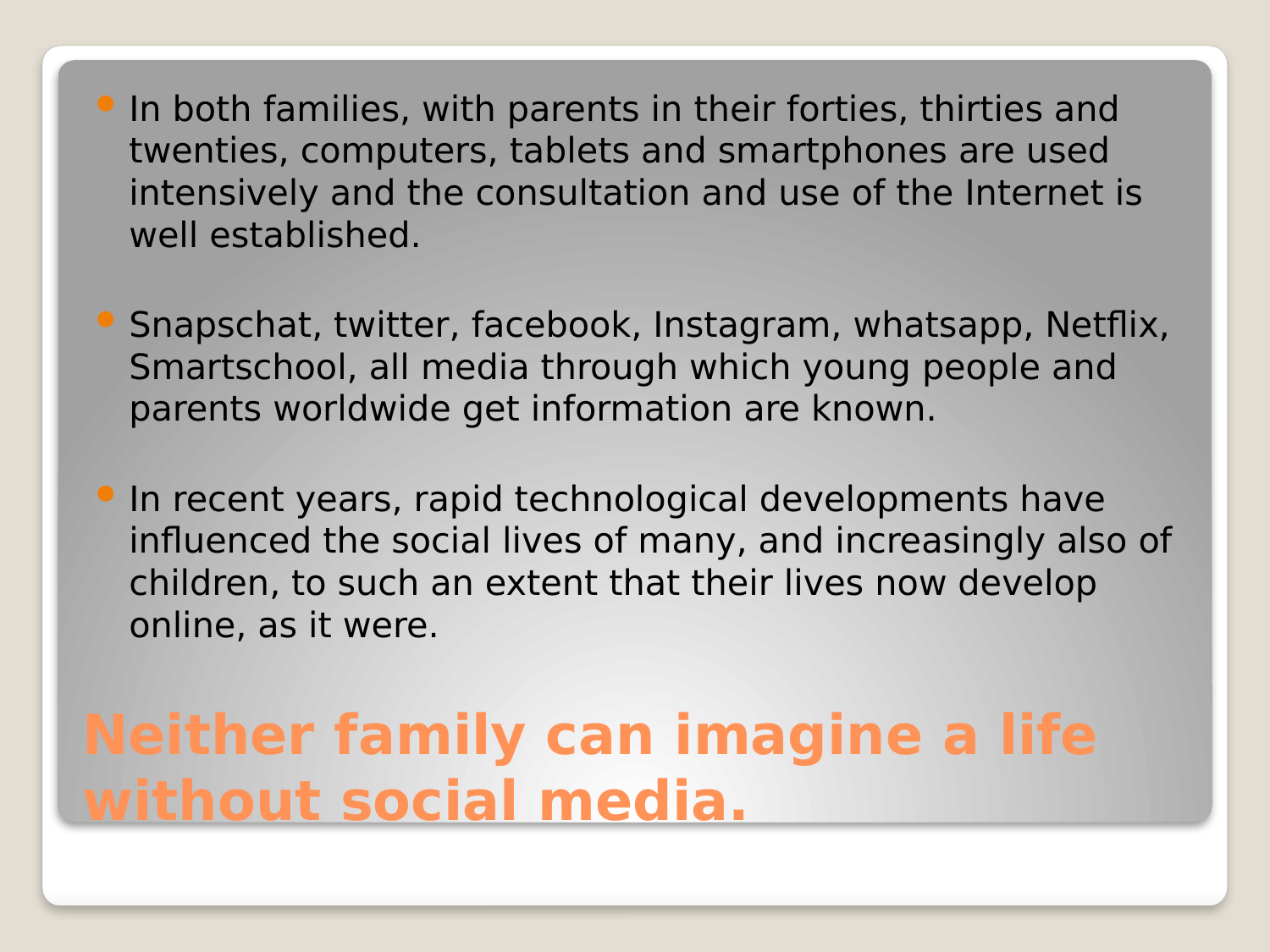

In both families, with parents in their forties, thirties and twenties, computers, tablets and smartphones are used intensively and the consultation and use of the Internet is well established.

Snapschat, twitter, facebook, Instagram, whatsapp, Netflix, Smartschool, all media through which young people and parents worldwide get information are known.

In recent years, rapid technological developments have influenced the social lives of many, and increasingly also of children, to such an extent that their lives now develop online, as it were.

# Neither family can imagine a life without social media.